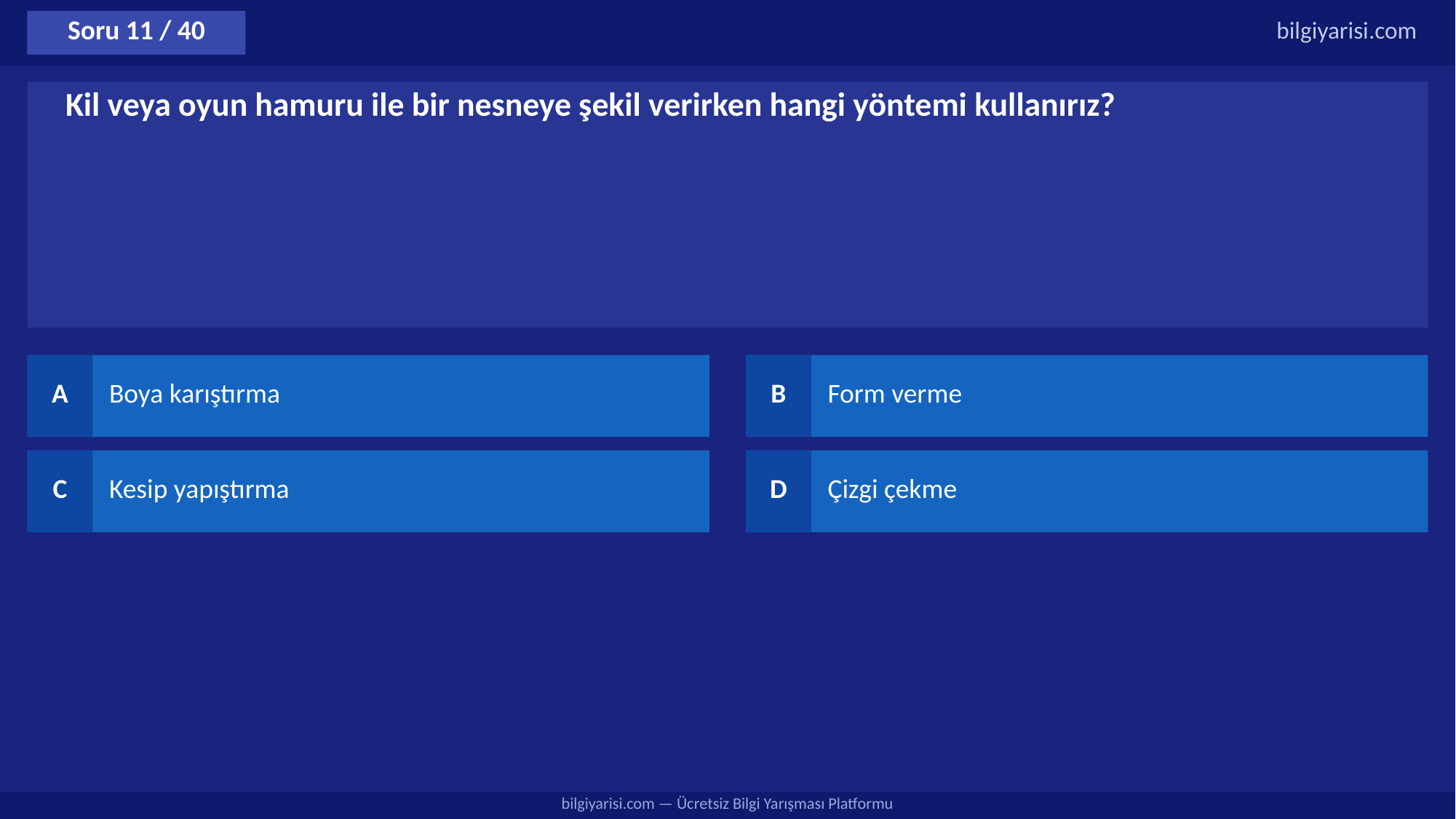

Soru 11 / 40
bilgiyarisi.com

Kil veya oyun hamuru ile bir nesneye şekil verirken hangi yöntemi kullanırız?

A
Boya karıştırma

B
Form verme

C
Kesip yapıştırma

D
Çizgi çekme
bilgiyarisi.com — Ücretsiz Bilgi Yarışması Platformu